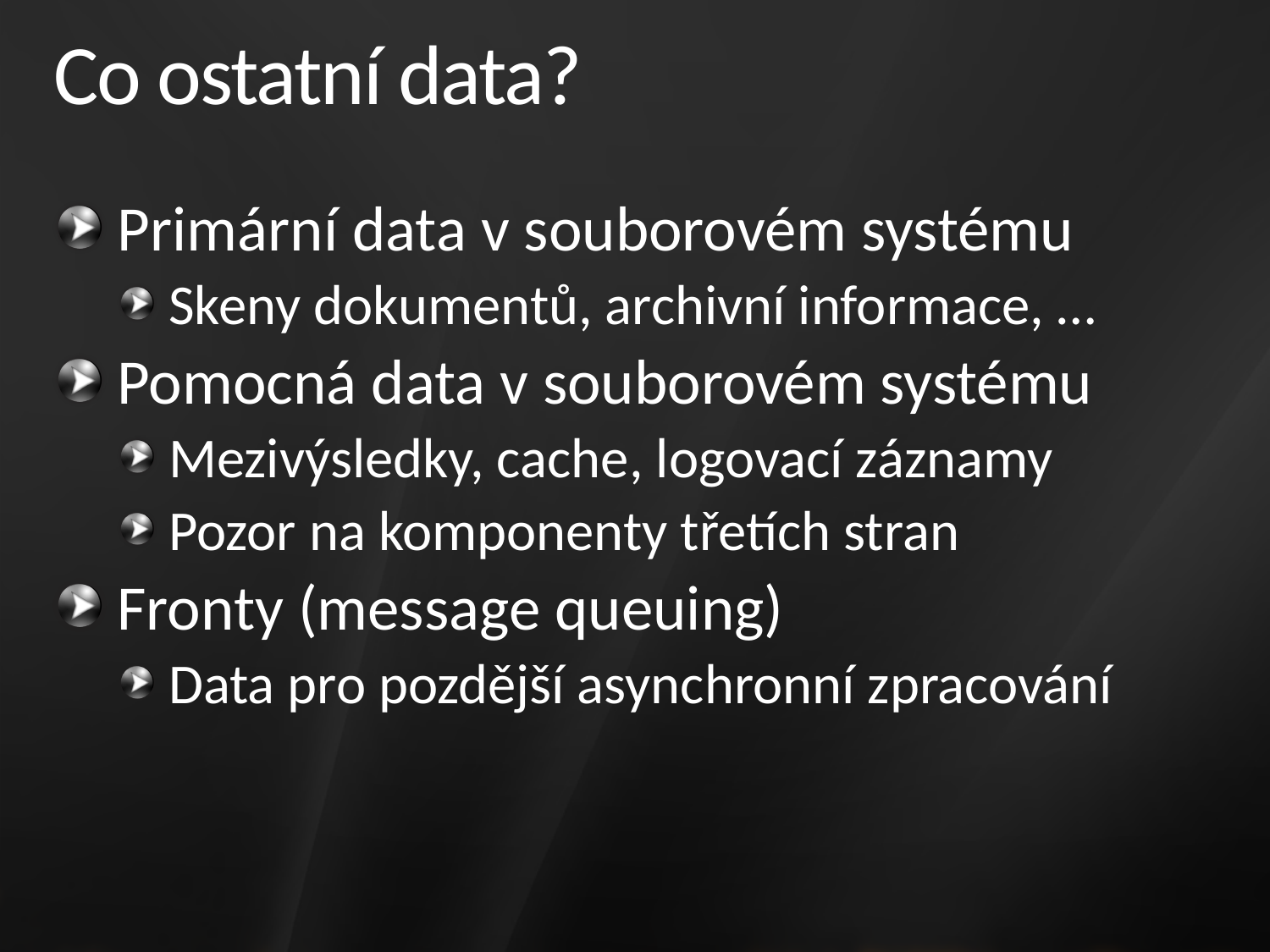

# Co ostatní data?
Primární data v souborovém systému
Skeny dokumentů, archivní informace, …
Pomocná data v souborovém systému
Mezivýsledky, cache, logovací záznamy
Pozor na komponenty třetích stran
Fronty (message queuing)
Data pro pozdější asynchronní zpracování